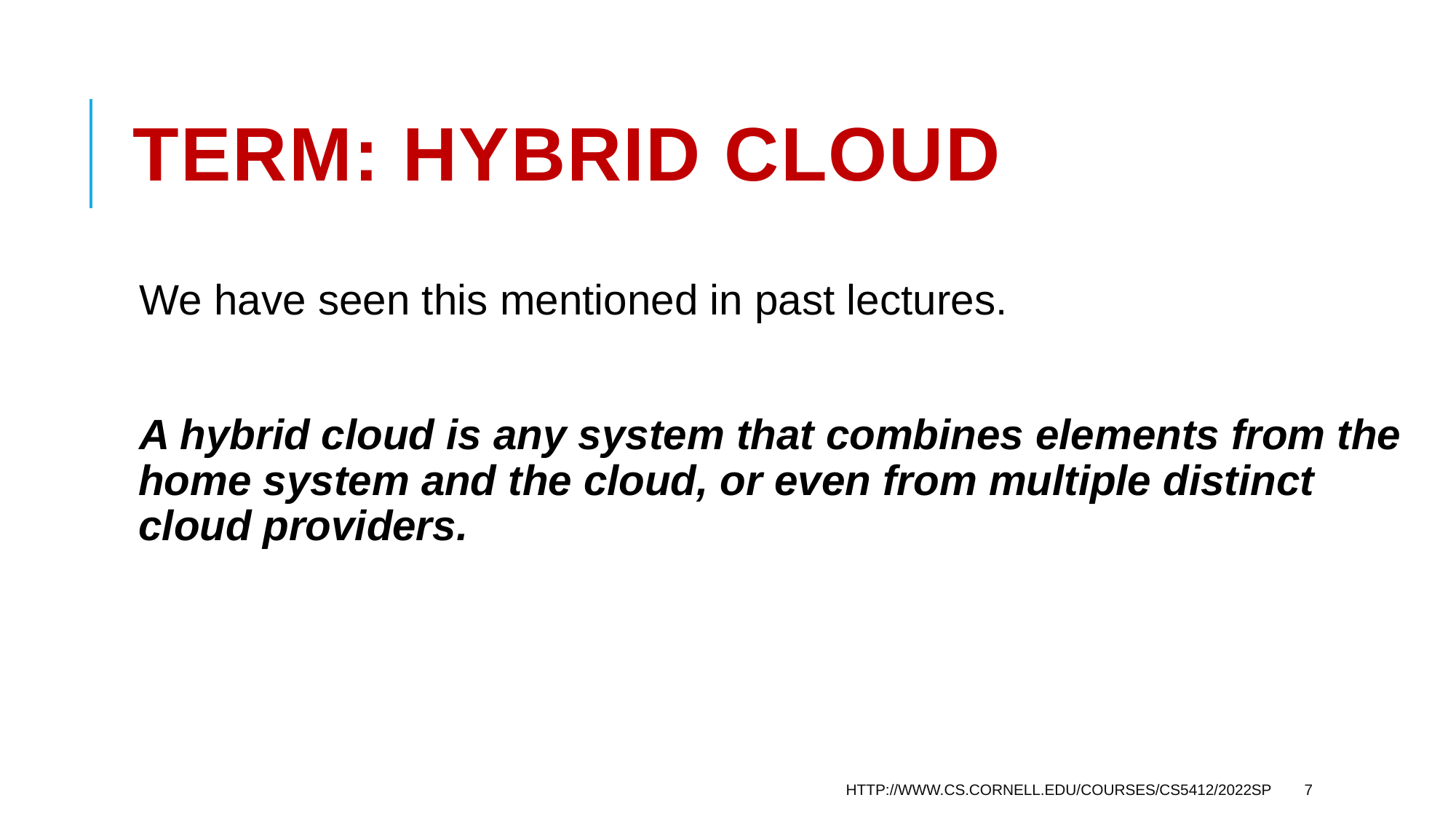

# Term: Hybrid cloud
We have seen this mentioned in past lectures.

A hybrid cloud is any system that combines elements from the home system and the cloud, or even from multiple distinct cloud providers.
http://www.cs.cornell.edu/courses/cs5412/2022sp
7